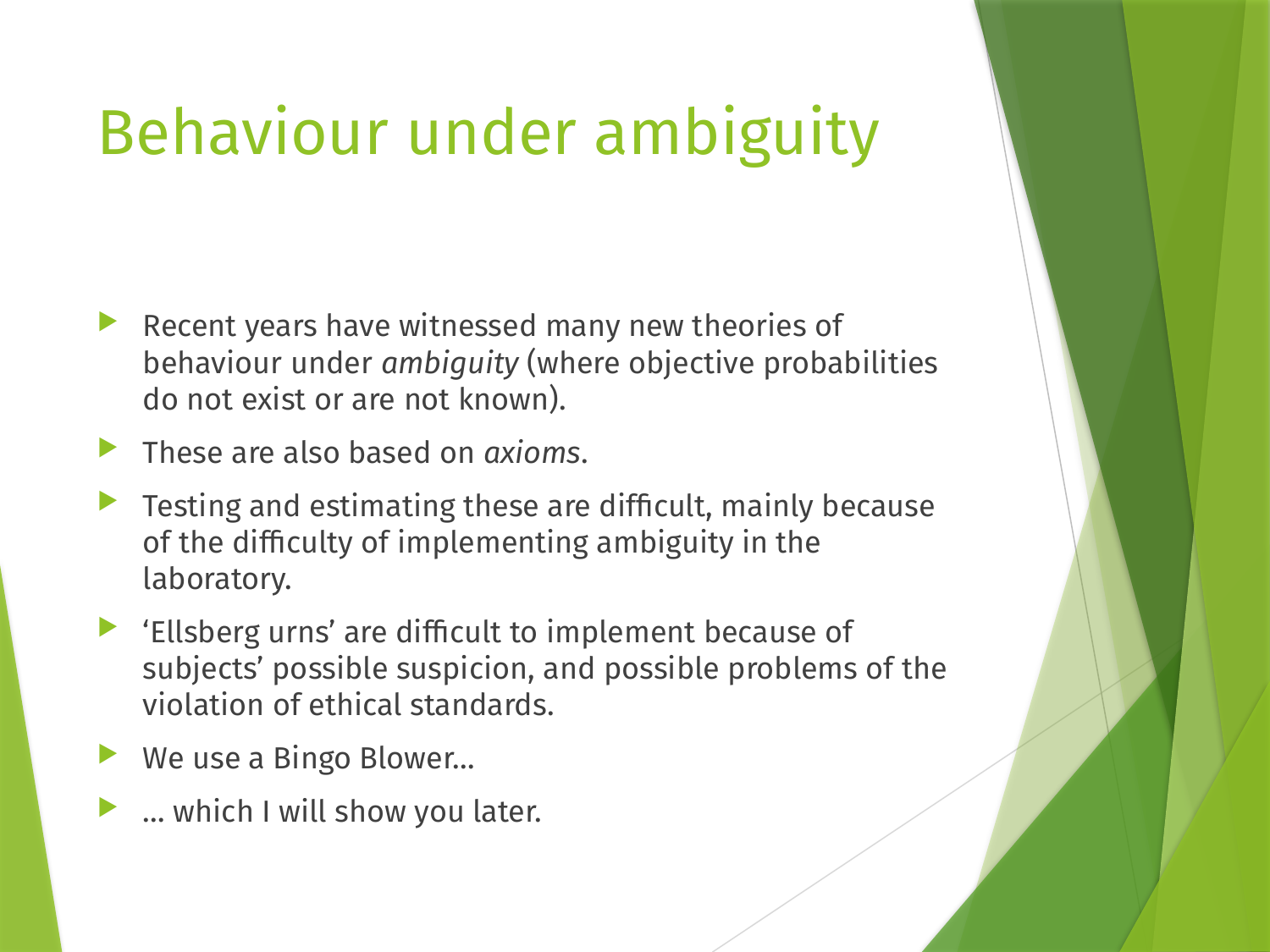

# Behaviour under ambiguity
Recent years have witnessed many new theories of behaviour under ambiguity (where objective probabilities do not exist or are not known).
These are also based on axioms.
Testing and estimating these are difficult, mainly because of the difficulty of implementing ambiguity in the laboratory.
‘Ellsberg urns’ are difficult to implement because of subjects’ possible suspicion, and possible problems of the violation of ethical standards.
We use a Bingo Blower…
… which I will show you later.